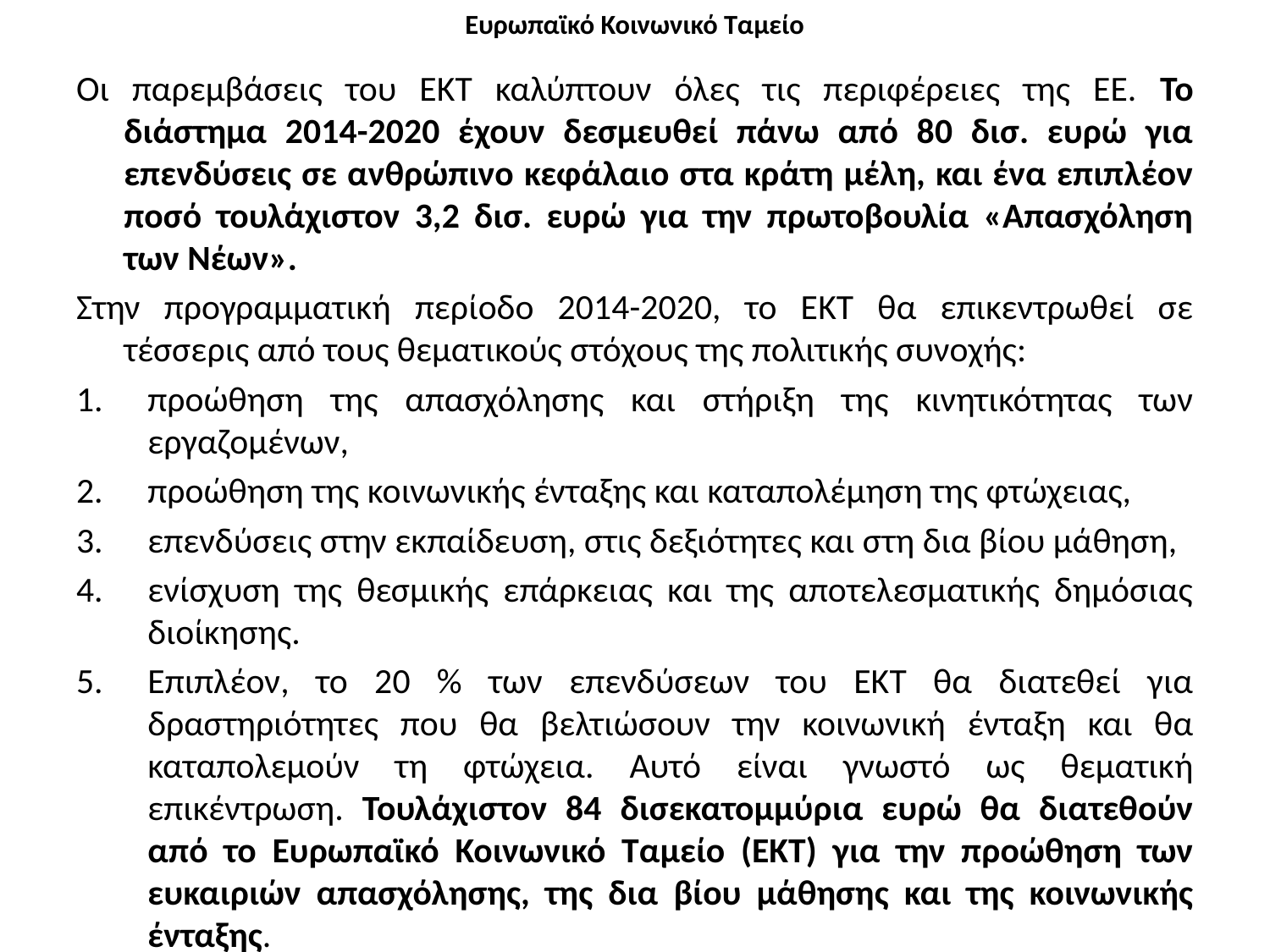

# Ευρωπαϊκό Κοινωνικό Ταμείο
Οι παρεμβάσεις του ΕΚΤ καλύπτουν όλες τις περιφέρειες της ΕΕ. Το διάστημα 2014-2020 έχουν δεσμευθεί πάνω από 80 δισ. ευρώ για επενδύσεις σε ανθρώπινο κεφάλαιο στα κράτη μέλη, και ένα επιπλέον ποσό τουλάχιστον 3,2 δισ. ευρώ για την πρωτοβουλία «Απασχόληση των Νέων».
Στην προγραμματική περίοδο 2014-2020, το ΕΚΤ θα επικεντρωθεί σε τέσσερις από τους θεματικούς στόχους της πολιτικής συνοχής:
προώθηση της απασχόλησης και στήριξη της κινητικότητας των εργαζομένων,
προώθηση της κοινωνικής ένταξης και καταπολέμηση της φτώχειας,
επενδύσεις στην εκπαίδευση, στις δεξιότητες και στη δια βίου μάθηση,
ενίσχυση της θεσμικής επάρκειας και της αποτελεσματικής δημόσιας διοίκησης.
Επιπλέον, το 20 % των επενδύσεων του ΕΚΤ θα διατεθεί για δραστηριότητες που θα βελτιώσουν την κοινωνική ένταξη και θα καταπολεμούν τη φτώχεια. Αυτό είναι γνωστό ως θεματική επικέντρωση. Τουλάχιστον 84 δισεκατομμύρια ευρώ θα διατεθούν από το Ευρωπαϊκό Κοινωνικό Ταμείο (ΕΚΤ) για την προώθηση των ευκαιριών απασχόλησης, της δια βίου μάθησης και της κοινωνικής ένταξης.